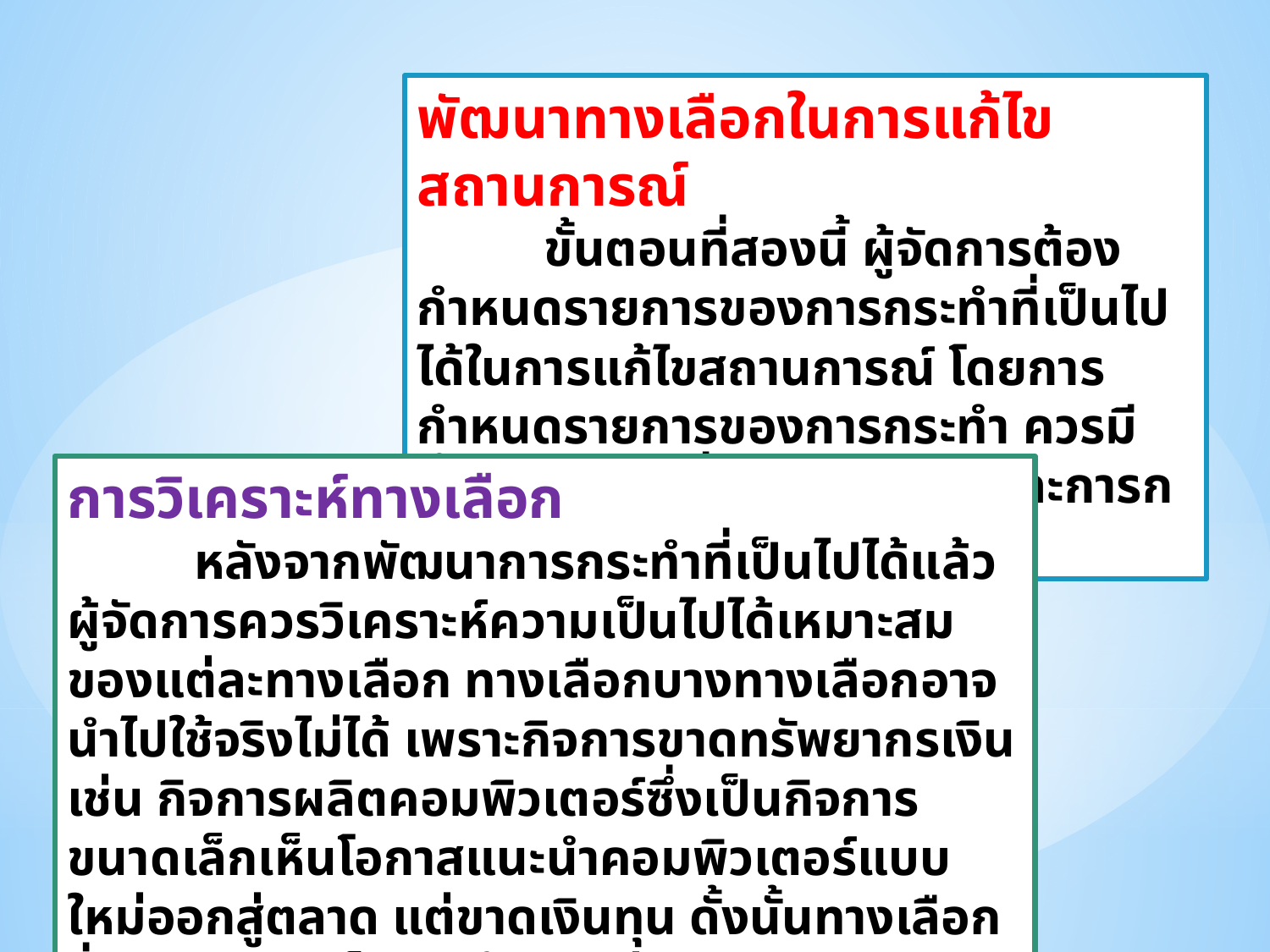

พัฒนาทางเลือกในการแก้ไขสถานการณ์
	ขั้นตอนที่สองนี้ ผู้จัดการต้องกำหนดรายการของการกระทำที่เป็นไปได้ในการแก้ไขสถานการณ์ โดยการกำหนดรายการของการกระทำ ควรมีทั้งการกระทำที่เป็นมาตรฐานและการกระทำที่มีความคิดสร้างสรรค์
การวิเคราะห์ทางเลือก
	หลังจากพัฒนาการกระทำที่เป็นไปได้แล้ว ผู้จัดการควรวิเคราะห์ความเป็นไปได้เหมาะสมของแต่ละทางเลือก ทางเลือกบางทางเลือกอาจนำไปใช้จริงไม่ได้ เพราะกิจการขาดทรัพยากรเงิน เช่น กิจการผลิตคอมพิวเตอร์ซึ่งเป็นกิจการขนาดเล็กเห็นโอกาสแนะนำคอมพิวเตอร์แบบใหม่ออกสู่ตลาด แต่ขาดเงินทุน ดั้งนั้นทางเลือกอื่นจึงมีความเป็นไปได้มากกว่า